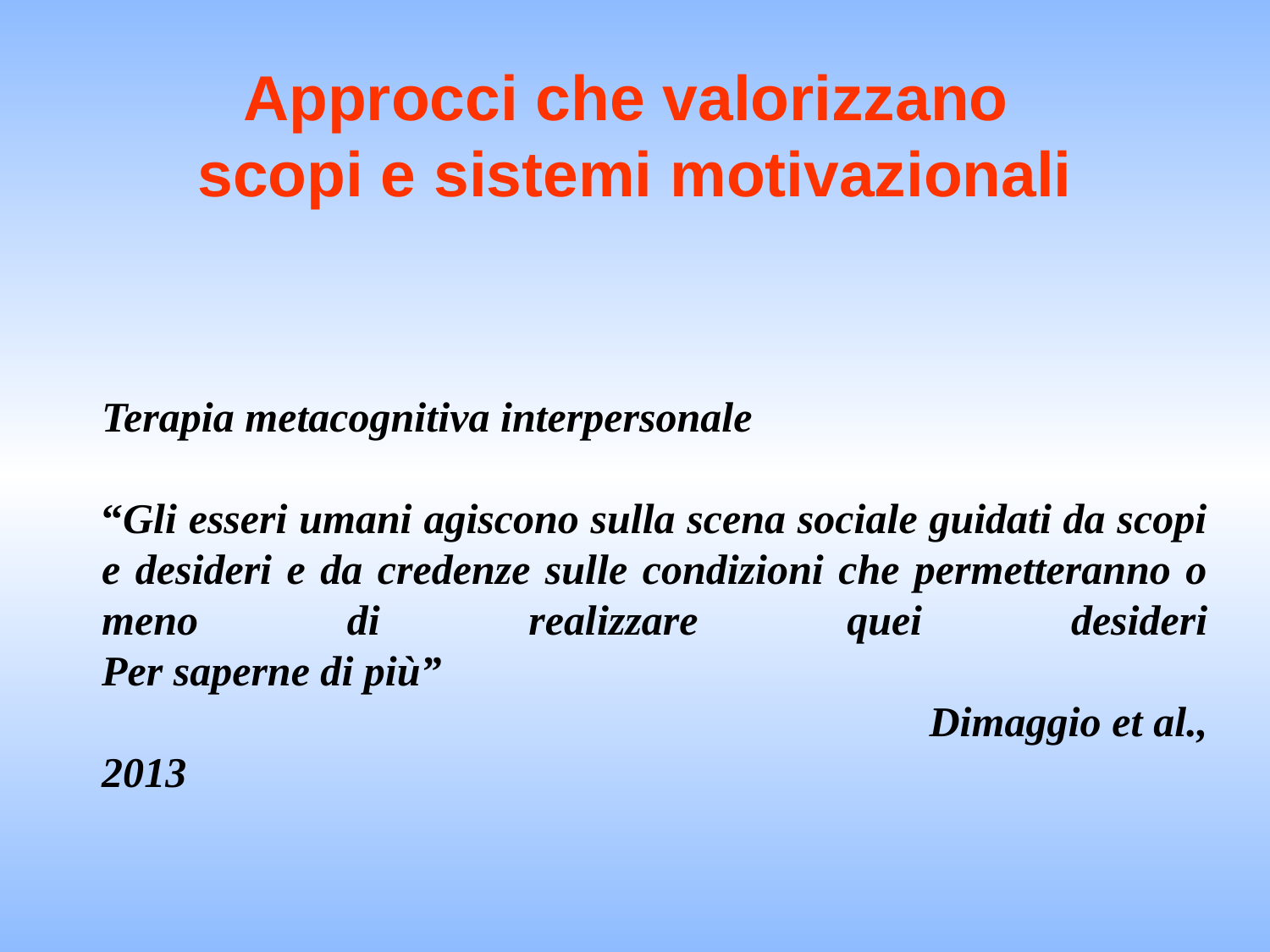

# Approcci che valorizzano scopi e sistemi motivazionali

Terapia metacognitiva interpersonale

“Gli esseri umani agiscono sulla scena sociale guidati da scopi e desideri e da credenze sulle condizioni che permetteranno o meno di realizzare quei desideri
Per saperne di più”
						      Dimaggio et al., 2013